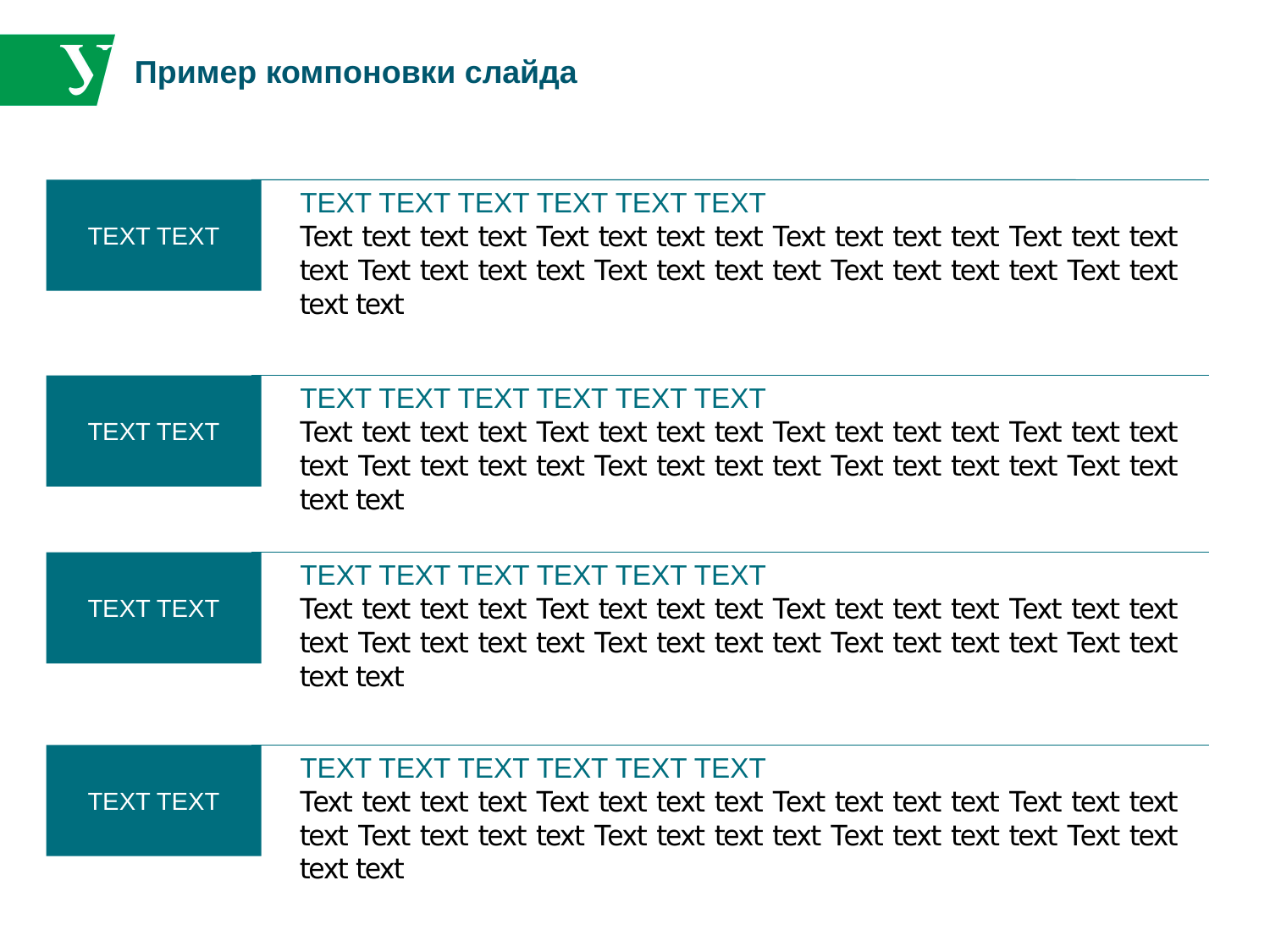

Пример компоновки слайда
TEXT TEXT TEXT TEXT TEXT TEXT
Text text text text Text text text text Text text text text Text text text text Text text text text Text text text text Text text text text Text text text text

TEXT TEXT

TEXT TEXT TEXT TEXT TEXT TEXT
Text text text text Text text text text Text text text text Text text text text Text text text text Text text text text Text text text text Text text text text

TEXT TEXT

TEXT TEXT TEXT TEXT TEXT TEXT
Text text text text Text text text text Text text text text Text text text text Text text text text Text text text text Text text text text Text text text text

TEXT TEXT

TEXT TEXT TEXT TEXT TEXT TEXT
Text text text text Text text text text Text text text text Text text text text Text text text text Text text text text Text text text text Text text text text

TEXT TEXT